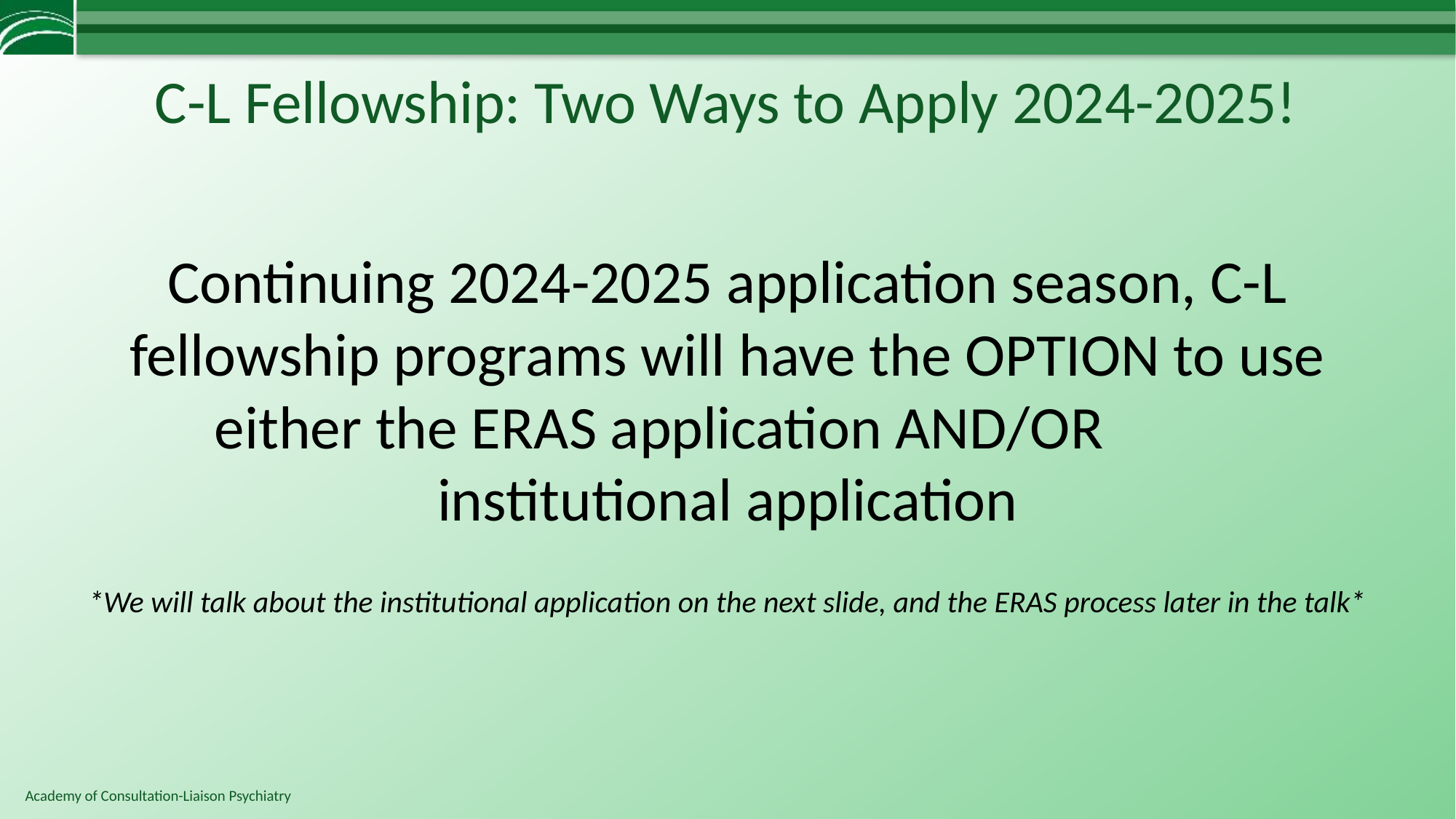

# C-L Fellowship: Two Ways to Apply 2024-2025!

Continuing 2024-2025 application season, C-L fellowship programs will have the OPTION to use either the ERAS application AND/OR           institutional application

*We will talk about the institutional application on the next slide, and the ERAS process later in the talk*